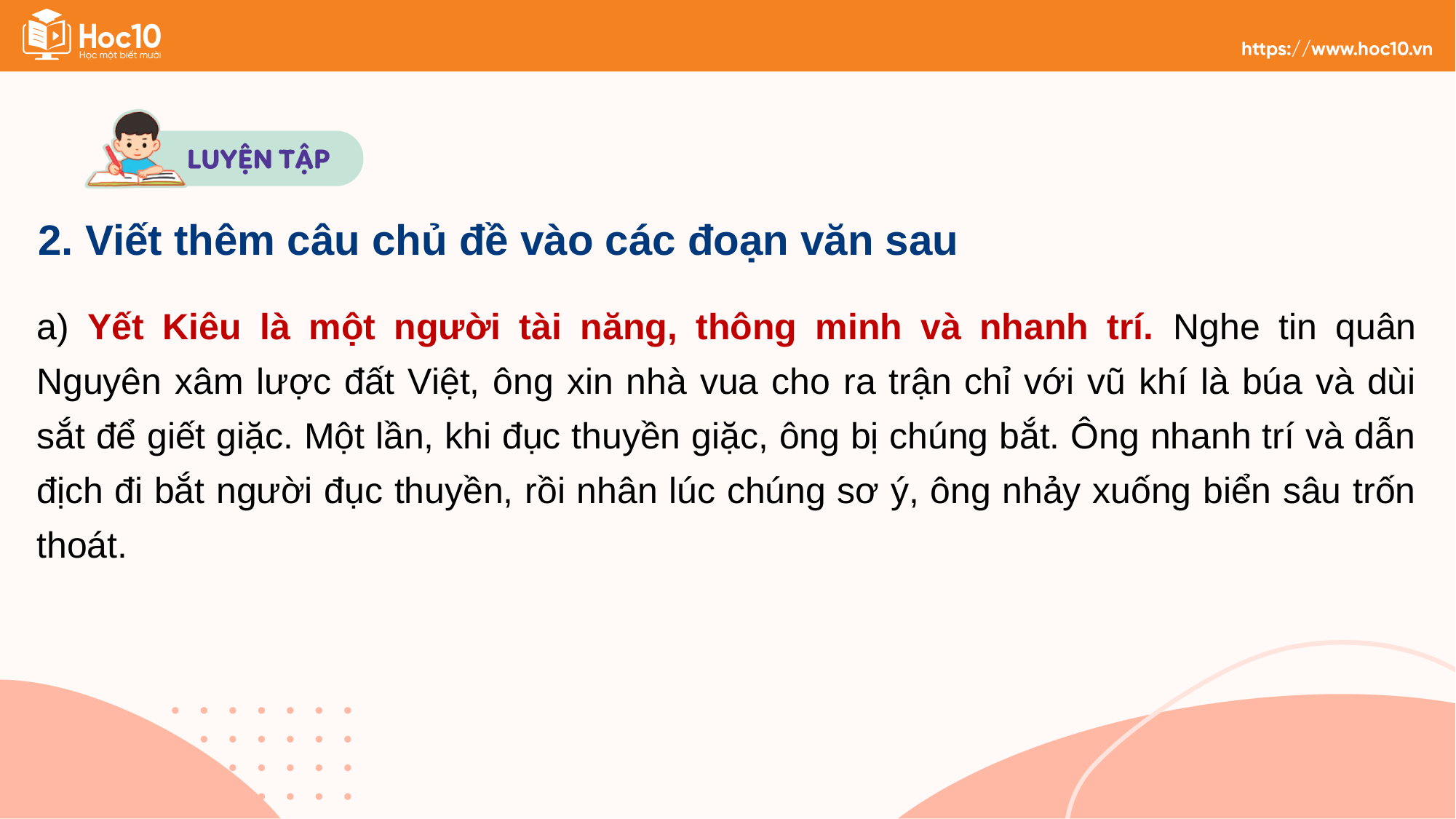

2. Viết thêm câu chủ đề vào các đoạn văn sau
a) Yết Kiêu là một người tài năng, thông minh và nhanh trí. Nghe tin quân Nguyên xâm lược đất Việt, ông xin nhà vua cho ra trận chỉ với vũ khí là búa và dùi sắt để giết giặc. Một lần, khi đục thuyền giặc, ông bị chúng bắt. Ông nhanh trí và dẫn địch đi bắt người đục thuyền, rồi nhân lúc chúng sơ ý, ông nhảy xuống biển sâu trốn thoát.